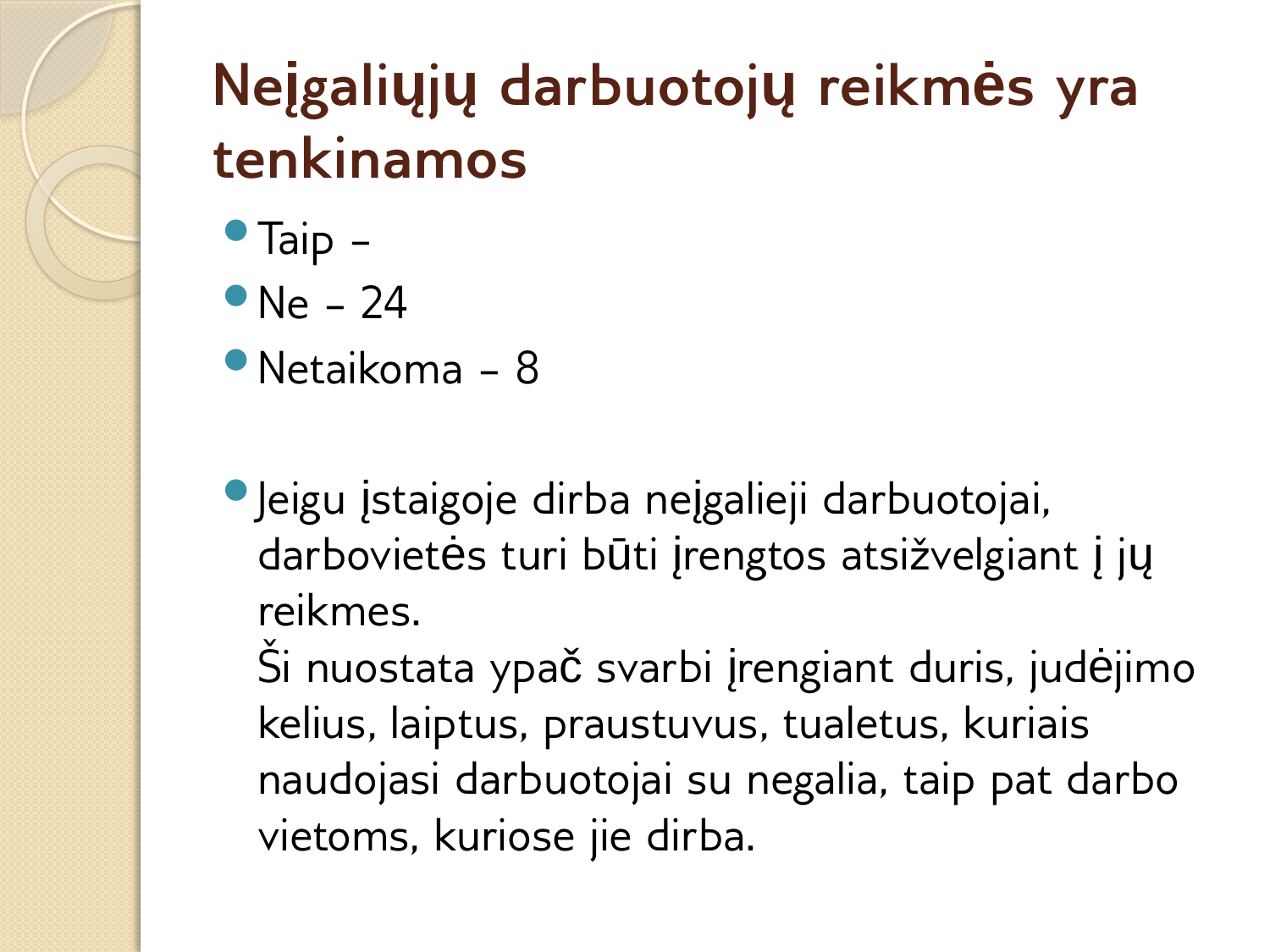

# Neįgaliųjų darbuotojų reikmės yra tenkinamos
Taip –
Ne – 24
Netaikoma – 8

Jeigu įstaigoje dirba neįgalieji darbuotojai, darbovietės turi būti įrengtos atsižvelgiant į jų reikmes.
Ši nuostata ypač svarbi įrengiant duris, judėjimo kelius, laiptus, praustuvus, tualetus, kuriais naudojasi darbuotojai su negalia, taip pat darbo vietoms, kuriose jie dirba.